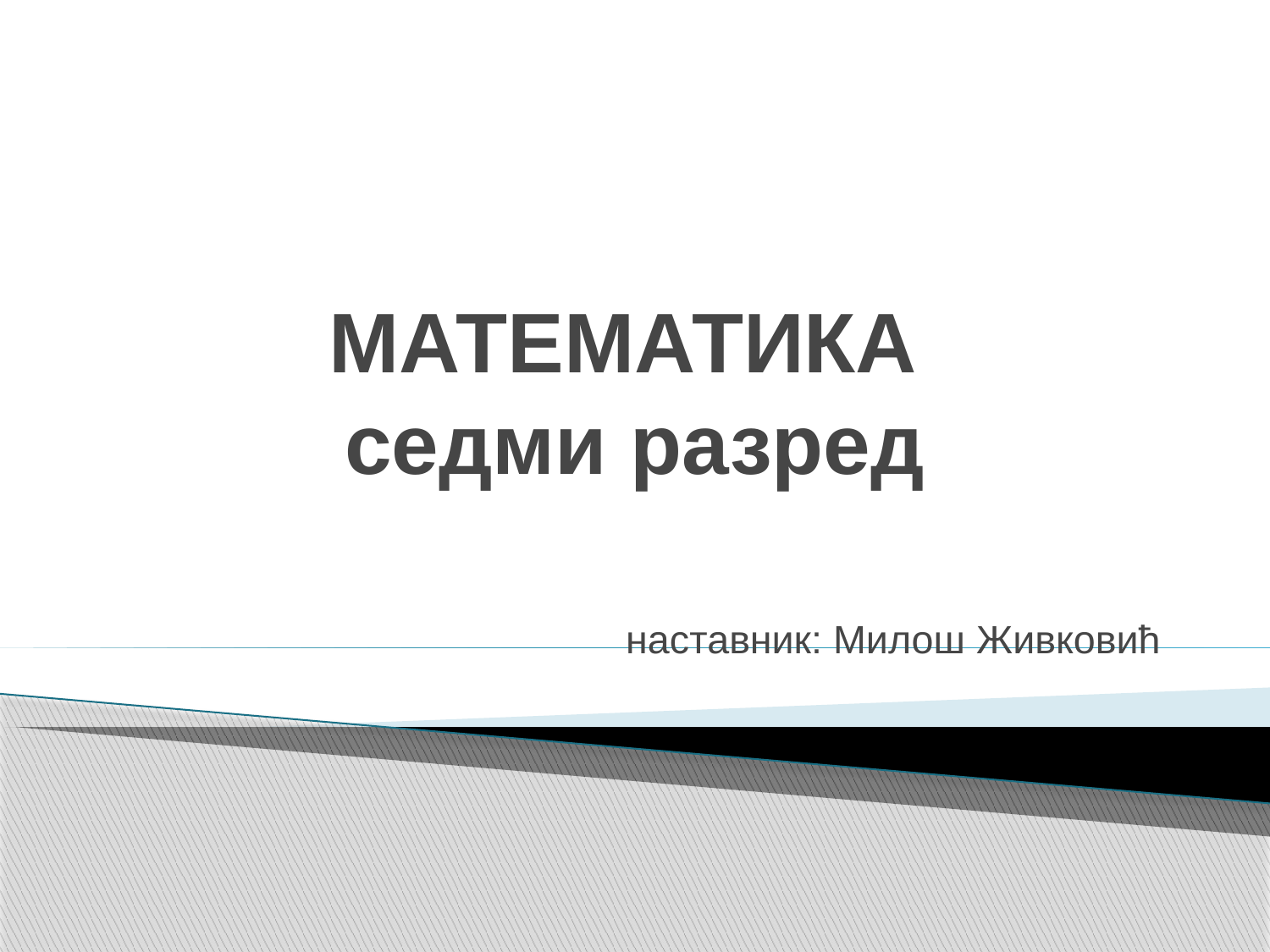

# МАТЕМАТИКА седми разред

наставник: Милош Живковић